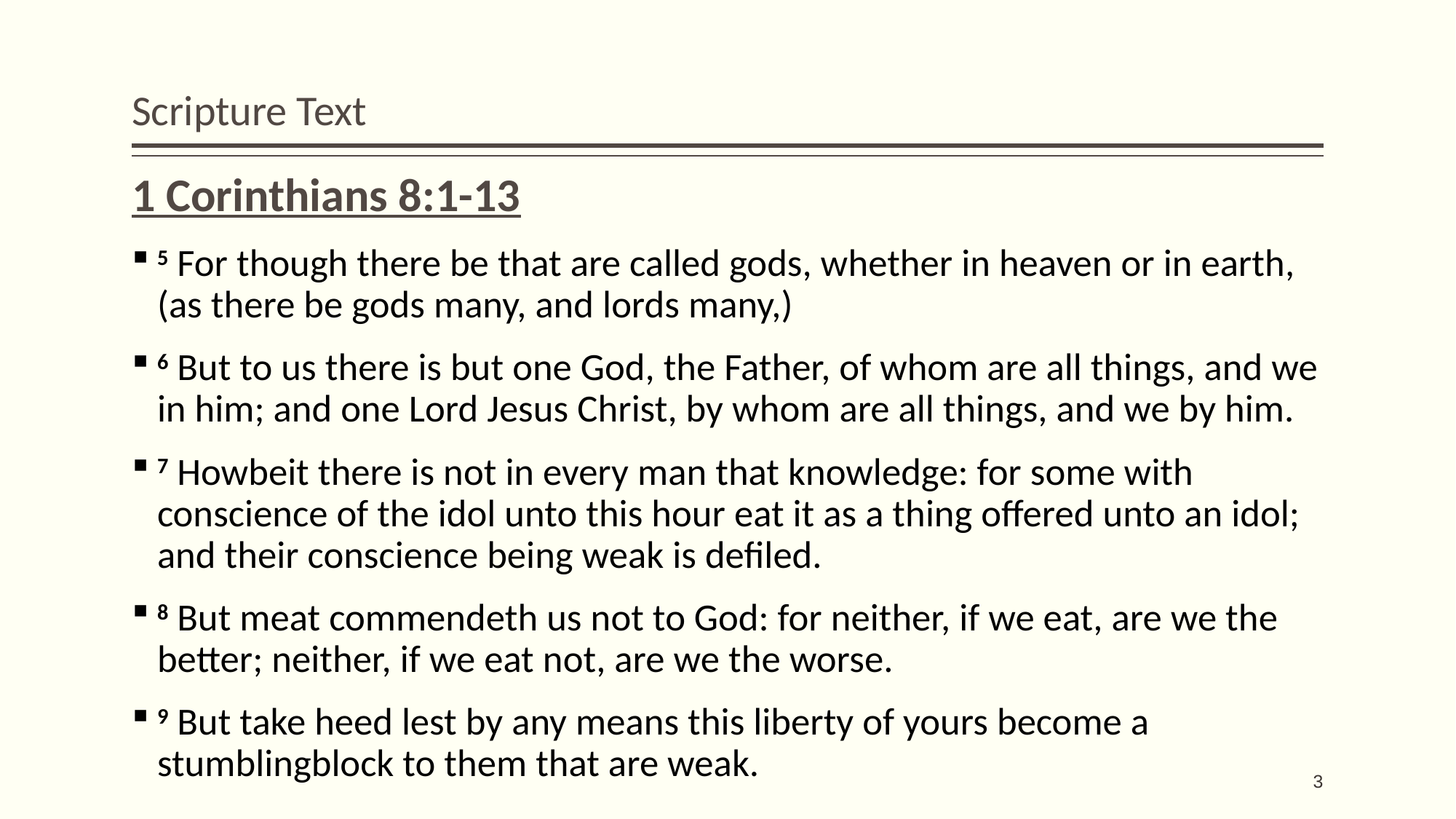

# Scripture Text
1 Corinthians 8:1-13
5 For though there be that are called gods, whether in heaven or in earth, (as there be gods many, and lords many,)
6 But to us there is but one God, the Father, of whom are all things, and we in him; and one Lord Jesus Christ, by whom are all things, and we by him.
7 Howbeit there is not in every man that knowledge: for some with conscience of the idol unto this hour eat it as a thing offered unto an idol; and their conscience being weak is defiled.
8 But meat commendeth us not to God: for neither, if we eat, are we the better; neither, if we eat not, are we the worse.
9 But take heed lest by any means this liberty of yours become a stumblingblock to them that are weak.
3